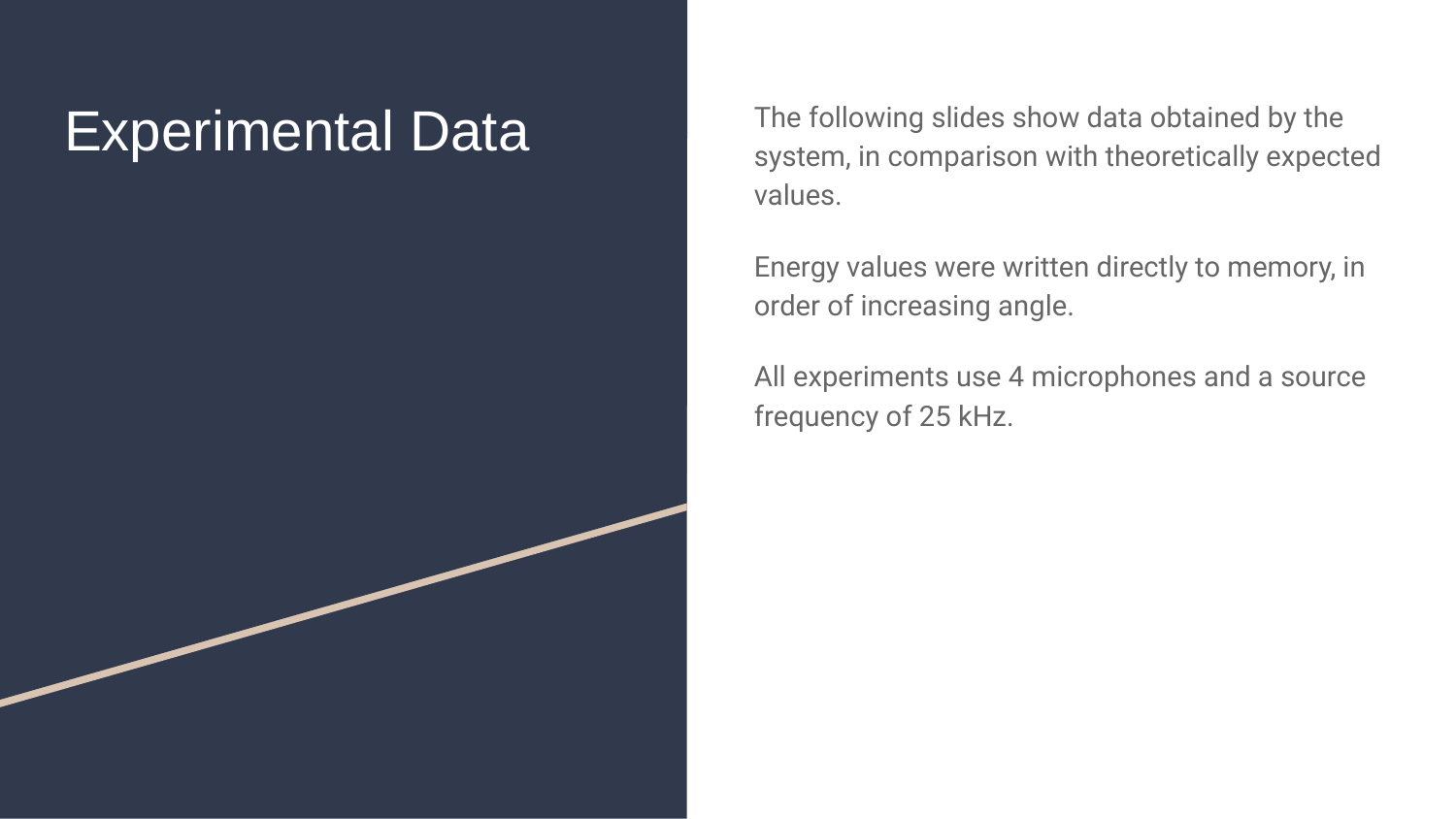

# Experimental Data
The following slides show data obtained by the system, in comparison with theoretically expected values.
Energy values were written directly to memory, in order of increasing angle.
All experiments use 4 microphones and a source frequency of 25 kHz.